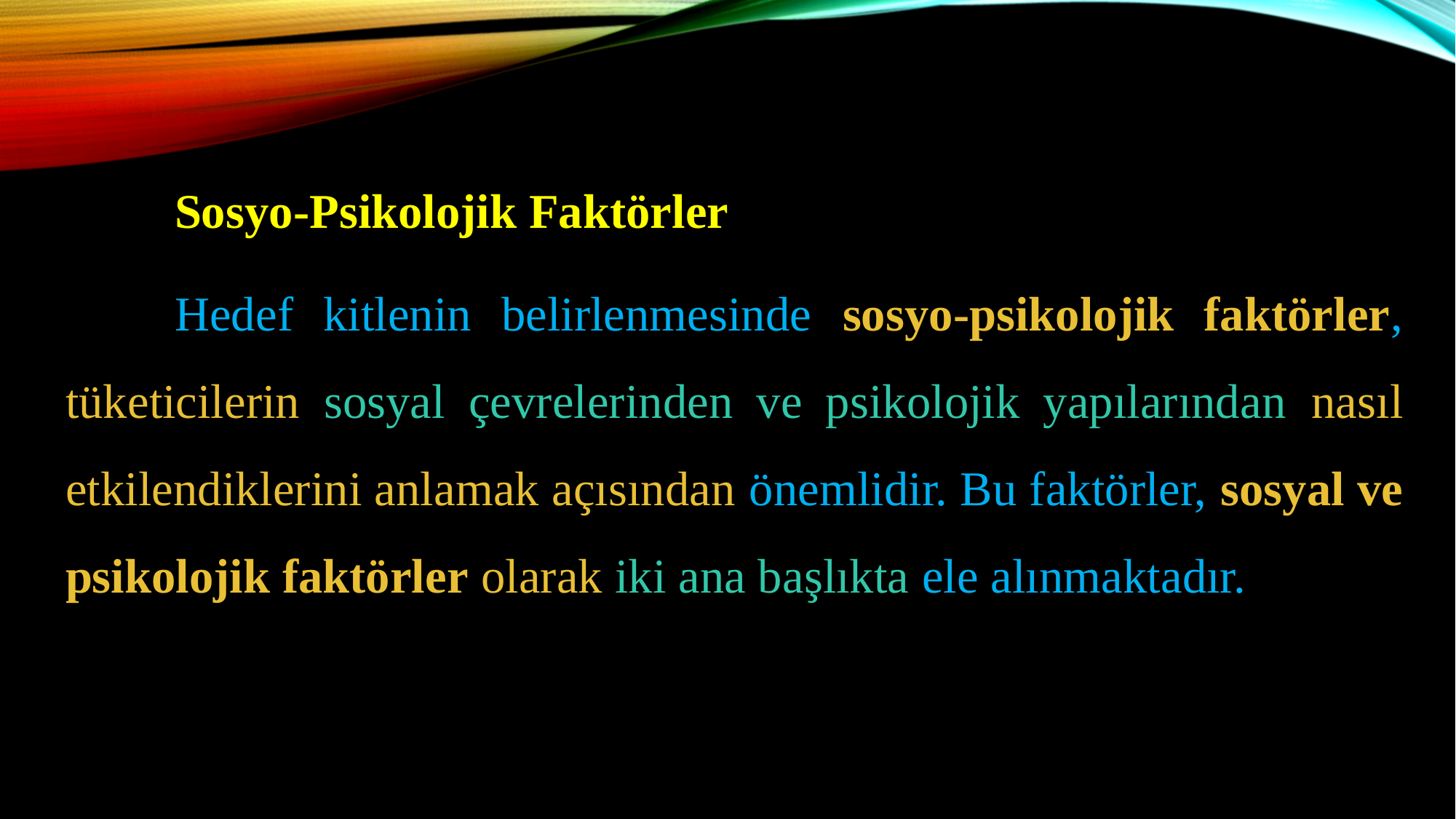

Sosyo-Psikolojik Faktörler
	Hedef kitlenin belirlenmesinde sosyo-psikolojik faktörler, tüketicilerin sosyal çevrelerinden ve psikolojik yapılarından nasıl etkilendiklerini anlamak açısından önemlidir. Bu faktörler, sosyal ve psikolojik faktörler olarak iki ana başlıkta ele alınmaktadır.